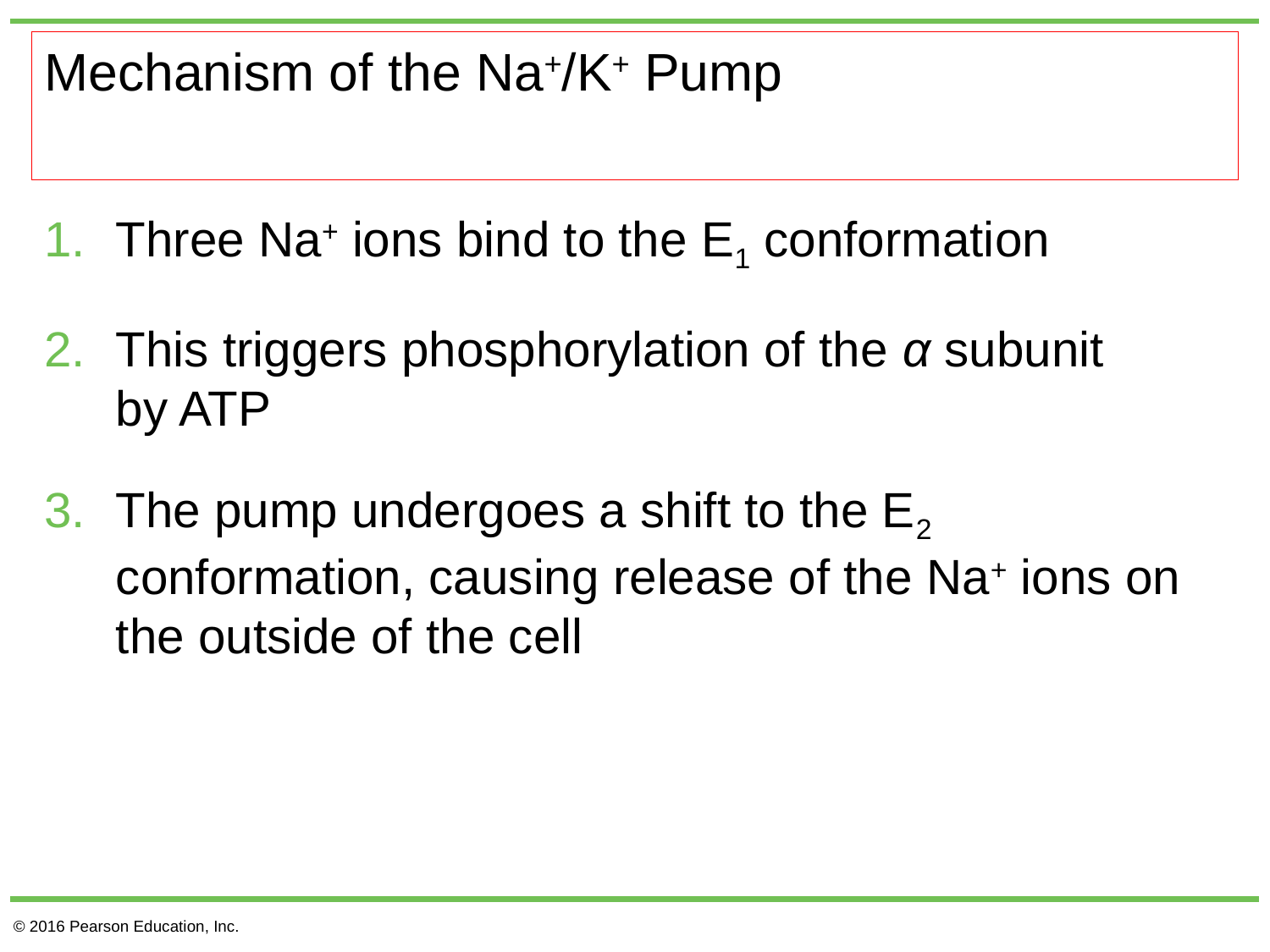

# Mechanism of the Na+/K+ Pump
Three Na+ ions bind to the E1 conformation
This triggers phosphorylation of the α subunit
by ATP
The pump undergoes a shift to the E2 conformation, causing release of the Na+ ions on the outside of the cell
© 2016 Pearson Education, Inc.